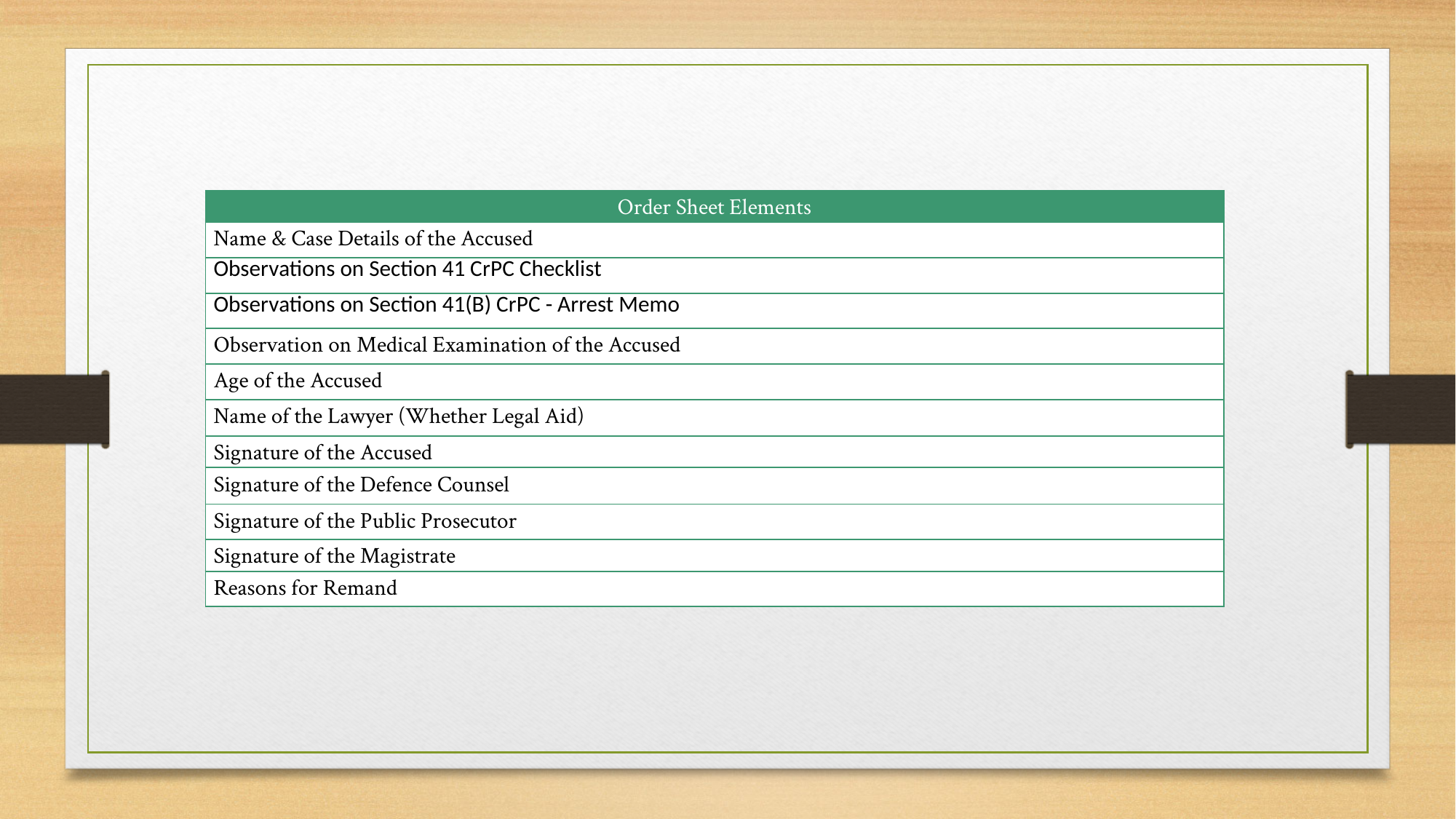

| Order Sheet Elements |
| --- |
| Name & Case Details of the Accused |
| Observations on Section 41 CrPC Checklist |
| Observations on Section 41(B) CrPC - Arrest Memo |
| Observation on Medical Examination of the Accused |
| Age of the Accused |
| Name of the Lawyer (Whether Legal Aid) |
| Signature of the Accused |
| Signature of the Defence Counsel |
| Signature of the Public Prosecutor |
| Signature of the Magistrate |
| Reasons for Remand |